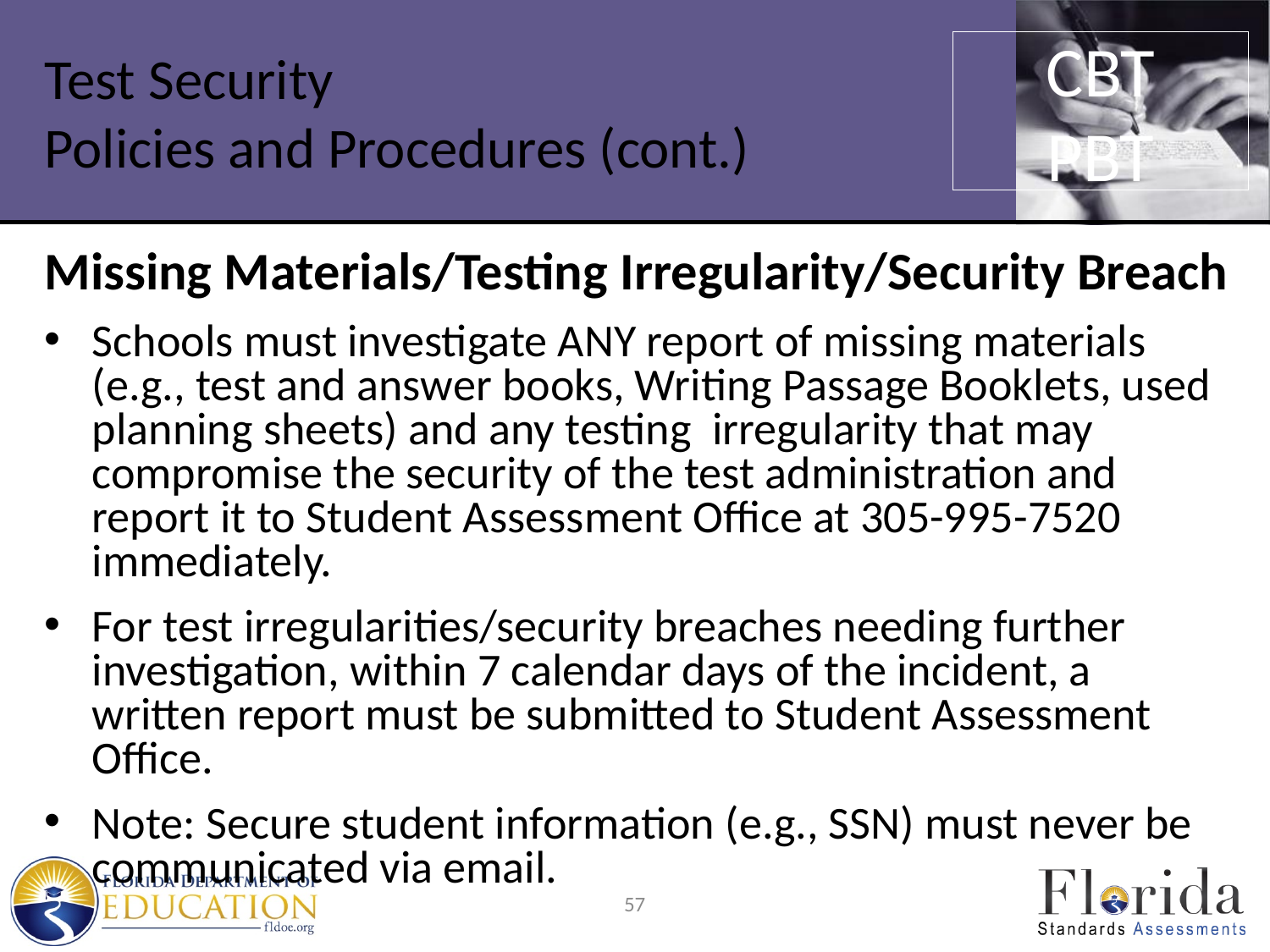

CBT
PBT
# Test Security Policies and Procedures (cont.)
Missing Materials/Testing Irregularity/Security Breach
Schools must investigate ANY report of missing materials (e.g., test and answer books, Writing Passage Booklets, used planning sheets) and any testing  irregularity that may compromise the security of the test administration and report it to Student Assessment Office at 305-995-7520 immediately.
For test irregularities/security breaches needing further investigation, within 7 calendar days of the incident, a written report must be submitted to Student Assessment Office.
Note: Secure student information (e.g., SSN) must never be communicated via email.

57